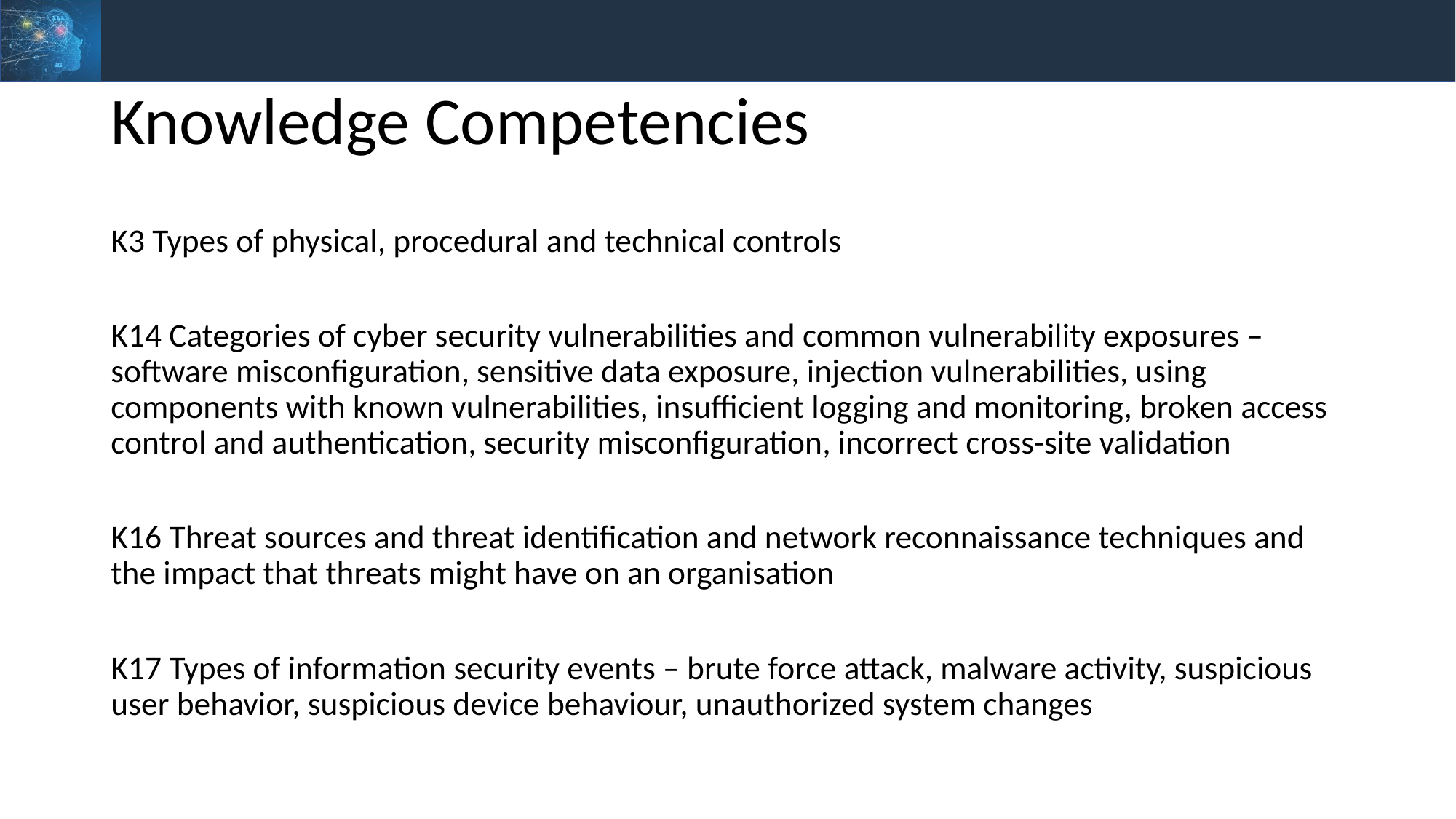

# Knowledge Competencies
K3 Types of physical, procedural and technical controls

K14 Categories of cyber security vulnerabilities and common vulnerability exposures –software misconfiguration, sensitive data exposure, injection vulnerabilities, using components with known vulnerabilities, insufficient logging and monitoring, broken access control and authentication, security misconfiguration, incorrect cross-site validation

K16 Threat sources and threat identification and network reconnaissance techniques and the impact that threats might have on an organisation

K17 Types of information security events – brute force attack, malware activity, suspicious user behavior, suspicious device behaviour, unauthorized system changes